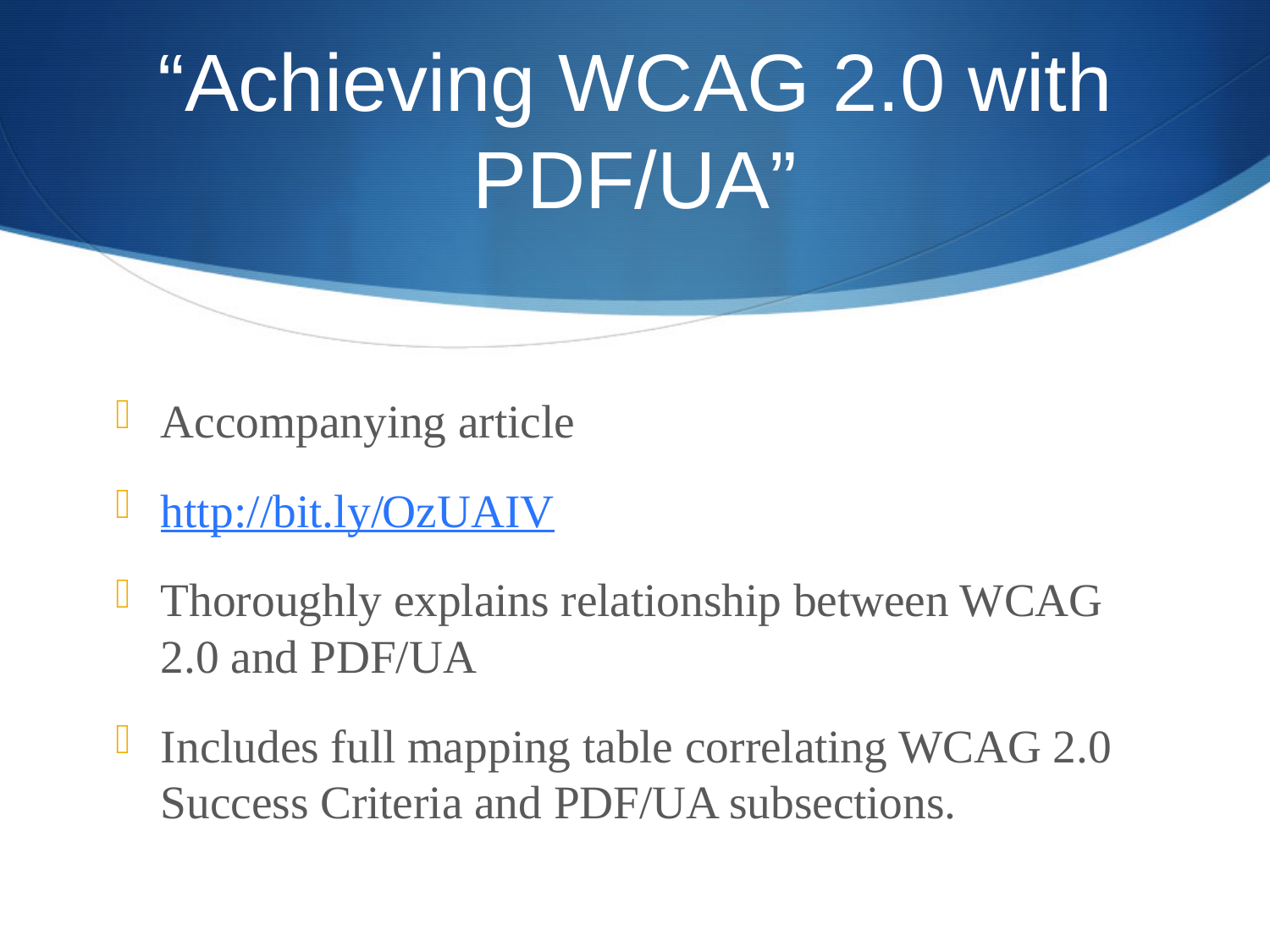

# “Achieving WCAG 2.0 with PDF/UA”
Accompanying article
http://bit.ly/OzUAIV
Thoroughly explains relationship between WCAG 2.0 and PDF/UA
Includes full mapping table correlating WCAG 2.0 Success Criteria and PDF/UA subsections.